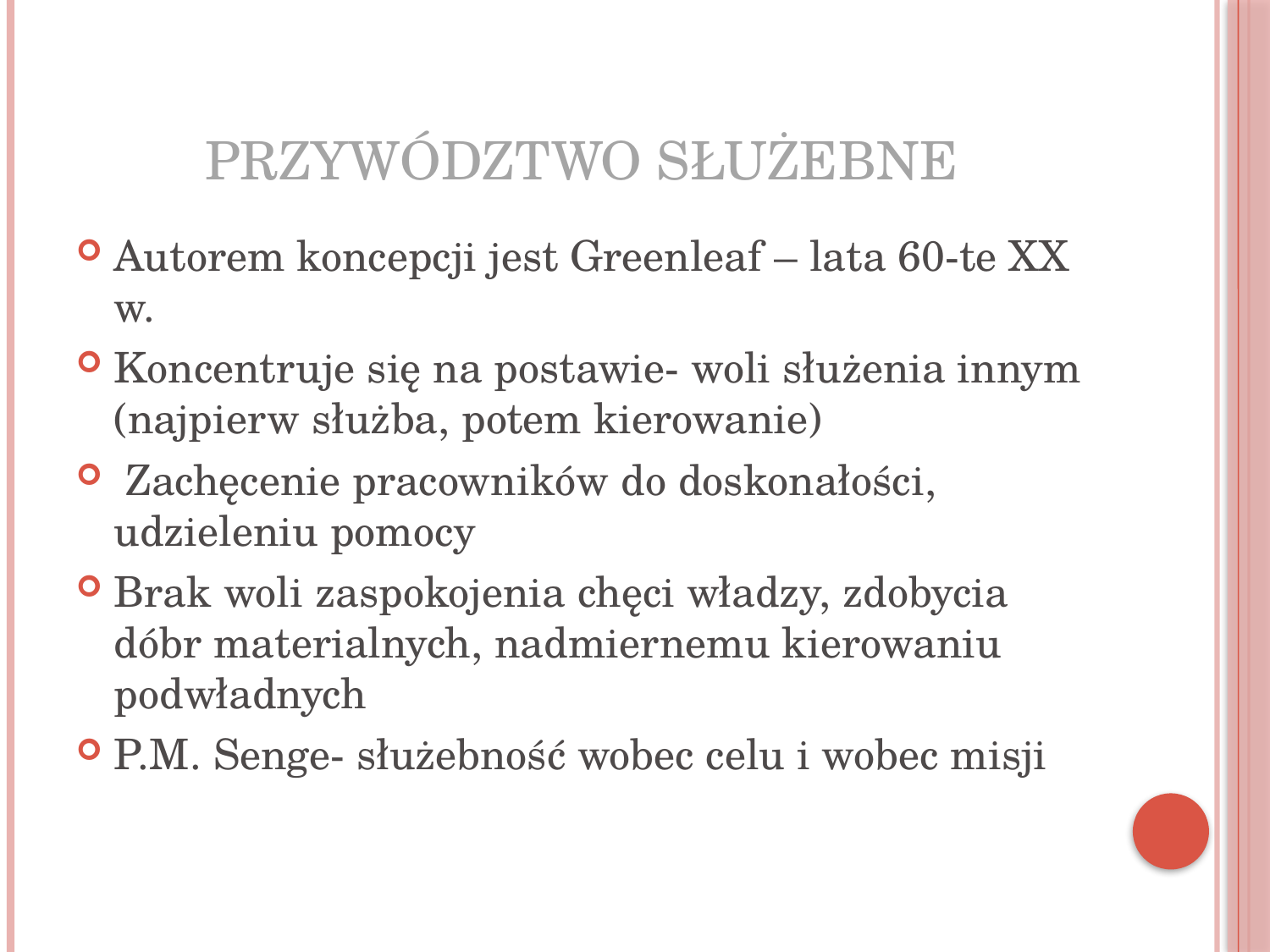

# Przywództwo służebne
Autorem koncepcji jest Greenleaf – lata 60-te XX w.
Koncentruje się na postawie- woli służenia innym (najpierw służba, potem kierowanie)
 Zachęcenie pracowników do doskonałości, udzieleniu pomocy
Brak woli zaspokojenia chęci władzy, zdobycia dóbr materialnych, nadmiernemu kierowaniu podwładnych
P.M. Senge- służebność wobec celu i wobec misji